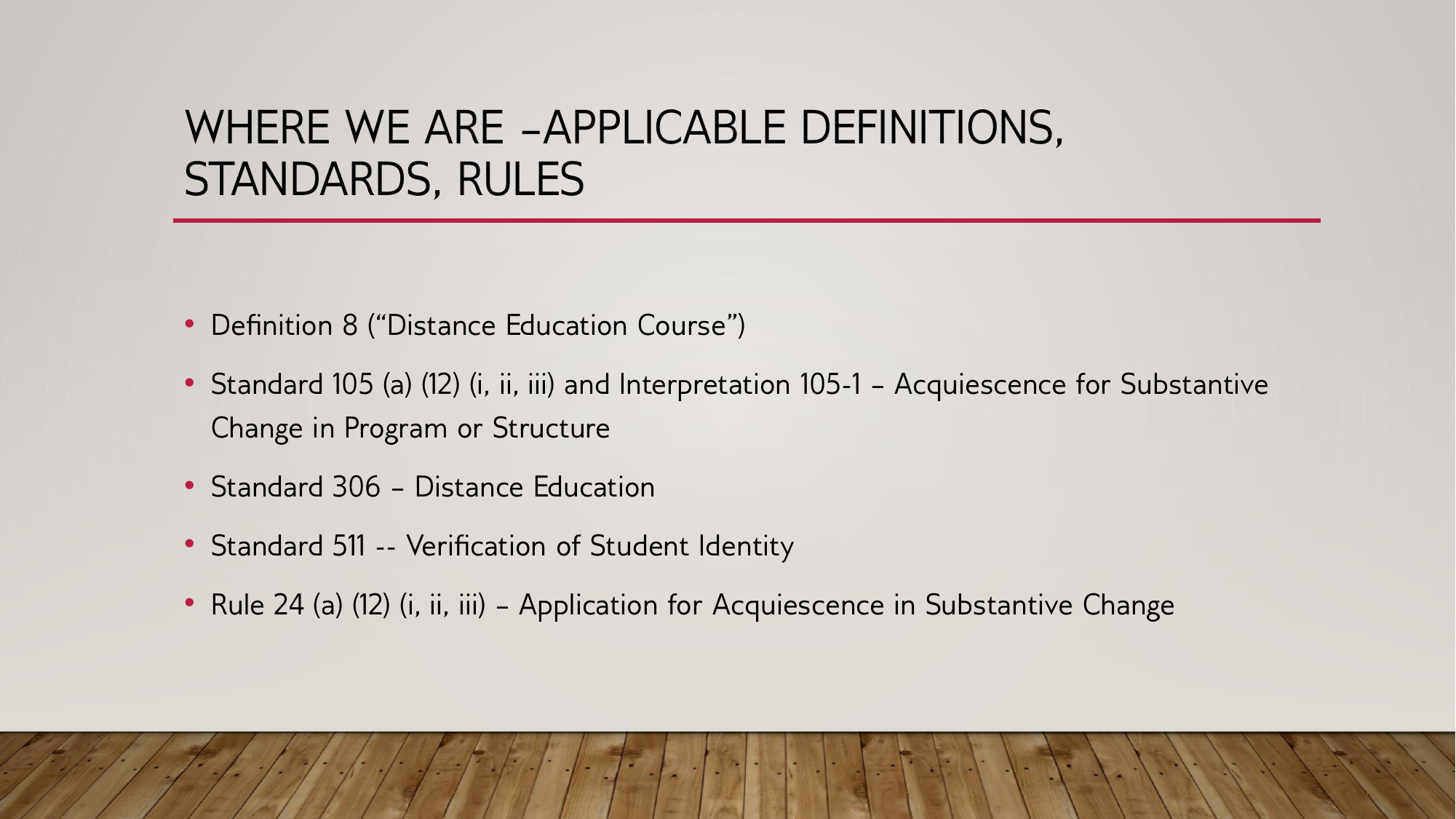

# Where we are –Applicable Definitions, standards, rules

Definition 8 (“Distance Education Course”)
Standard 105 (a) (12) (i, ii, iii) and Interpretation 105-1 – Acquiescence for Substantive Change in Program or Structure
Standard 306 – Distance Education
Standard 511 -- Verification of Student Identity
Rule 24 (a) (12) (i, ii, iii) – Application for Acquiescence in Substantive Change